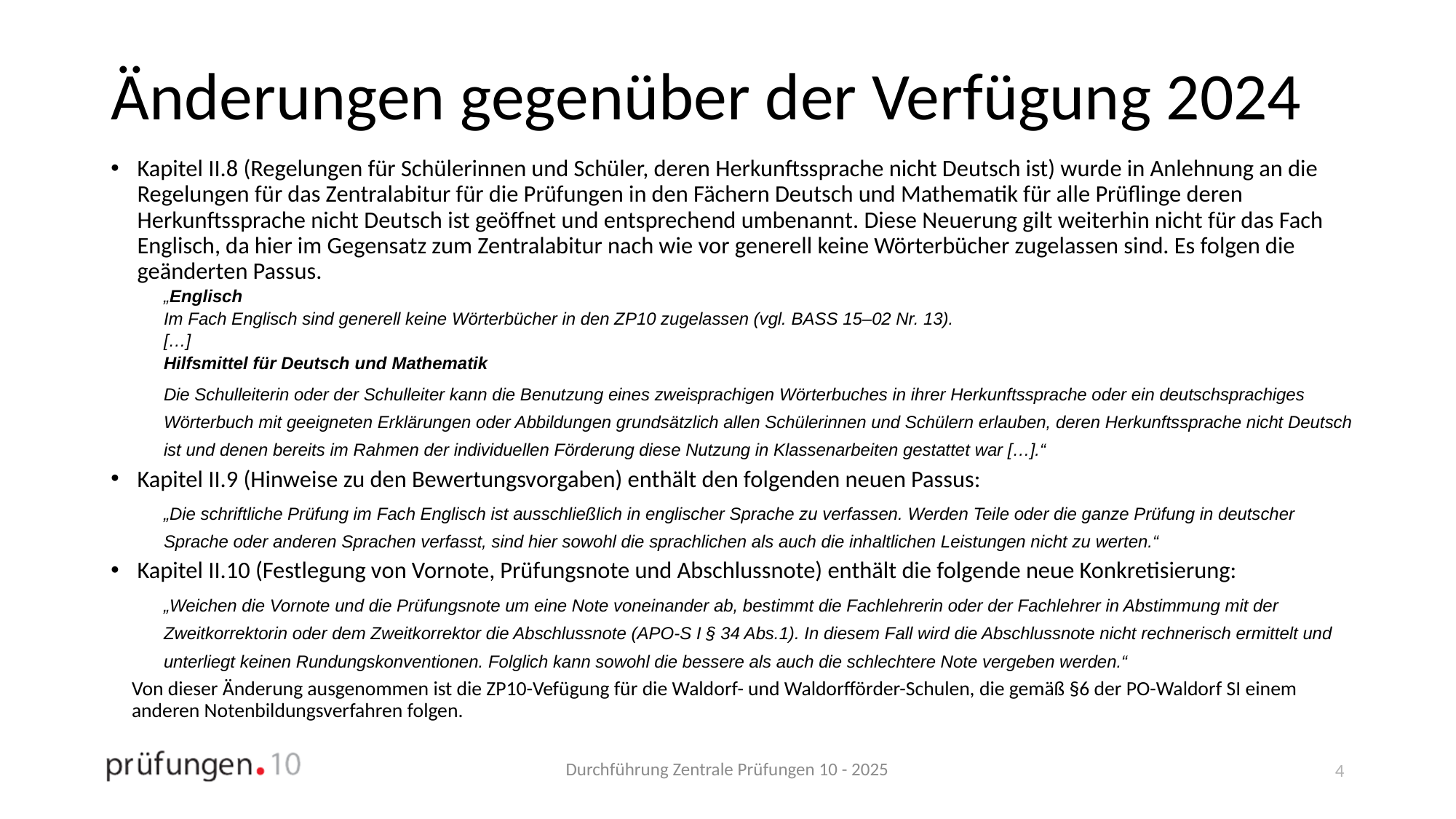

# Änderungen gegenüber der Verfügung 2024
Kapitel II.8 (Regelungen für Schülerinnen und Schüler, deren Herkunftssprache nicht Deutsch ist) wurde in Anlehnung an die Regelungen für das Zentralabitur für die Prüfungen in den Fächern Deutsch und Mathematik für alle Prüflinge deren Herkunftssprache nicht Deutsch ist geöffnet und entsprechend umbenannt. Diese Neuerung gilt weiterhin nicht für das Fach Englisch, da hier im Gegensatz zum Zentralabitur nach wie vor generell keine Wörterbücher zugelassen sind. Es folgen die geänderten Passus.
„Englisch
Im Fach Englisch sind generell keine Wörterbücher in den ZP10 zugelassen (vgl. BASS 15–02 Nr. 13).
[…]
Hilfsmittel für Deutsch und Mathematik
Die Schulleiterin oder der Schulleiter kann die Benutzung eines zweisprachigen Wörterbuches in ihrer Herkunftssprache oder ein deutschsprachiges Wörterbuch mit geeigneten Erklärungen oder Abbildungen grundsätzlich allen Schülerinnen und Schülern erlauben, deren Herkunftssprache nicht Deutsch ist und denen bereits im Rahmen der individuellen Förderung diese Nutzung in Klassenarbeiten gestattet war […].“
Kapitel II.9 (Hinweise zu den Bewertungsvorgaben) enthält den folgenden neuen Passus:
„Die schriftliche Prüfung im Fach Englisch ist ausschließlich in englischer Sprache zu verfassen. Werden Teile oder die ganze Prüfung in deutscher Sprache oder anderen Sprachen verfasst, sind hier sowohl die sprachlichen als auch die inhaltlichen Leistungen nicht zu werten.“
Kapitel II.10 (Festlegung von Vornote, Prüfungsnote und Abschlussnote) enthält die folgende neue Konkretisierung:
„Weichen die Vornote und die Prüfungsnote um eine Note voneinander ab, bestimmt die Fachlehrerin oder der Fachlehrer in Abstimmung mit der Zweitkorrektorin oder dem Zweitkorrektor die Abschlussnote (APO-S I § 34 Abs.1). In diesem Fall wird die Abschlussnote nicht rechnerisch ermittelt und unterliegt keinen Rundungskonventionen. Folglich kann sowohl die bessere als auch die schlechtere Note vergeben werden.“
Von dieser Änderung ausgenommen ist die ZP10-Vefügung für die Waldorf- und Waldorfförder-Schulen, die gemäß §6 der PO-Waldorf SI einem anderen Notenbildungsverfahren folgen.
4